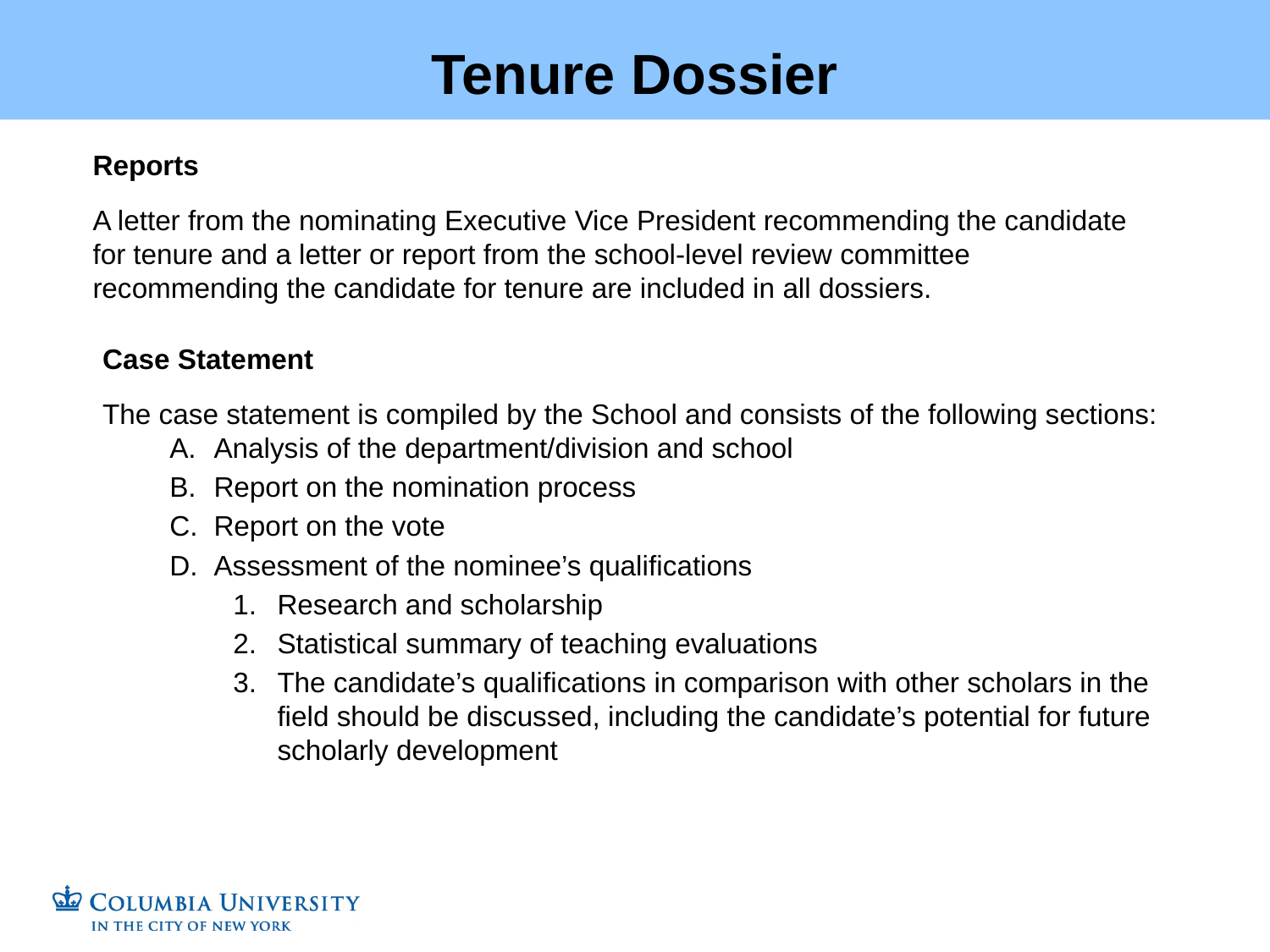

Tenure Dossier
Reports
A letter from the nominating Executive Vice President recommending the candidate for tenure and a letter or report from the school-level review committee recommending the candidate for tenure are included in all dossiers.
Case Statement
The case statement is compiled by the School and consists of the following sections:
Analysis of the department/division and school
Report on the nomination process
Report on the vote
Assessment of the nominee’s qualifications
Research and scholarship
Statistical summary of teaching evaluations
The candidate’s qualifications in comparison with other scholars in the field should be discussed, including the candidate’s potential for future scholarly development